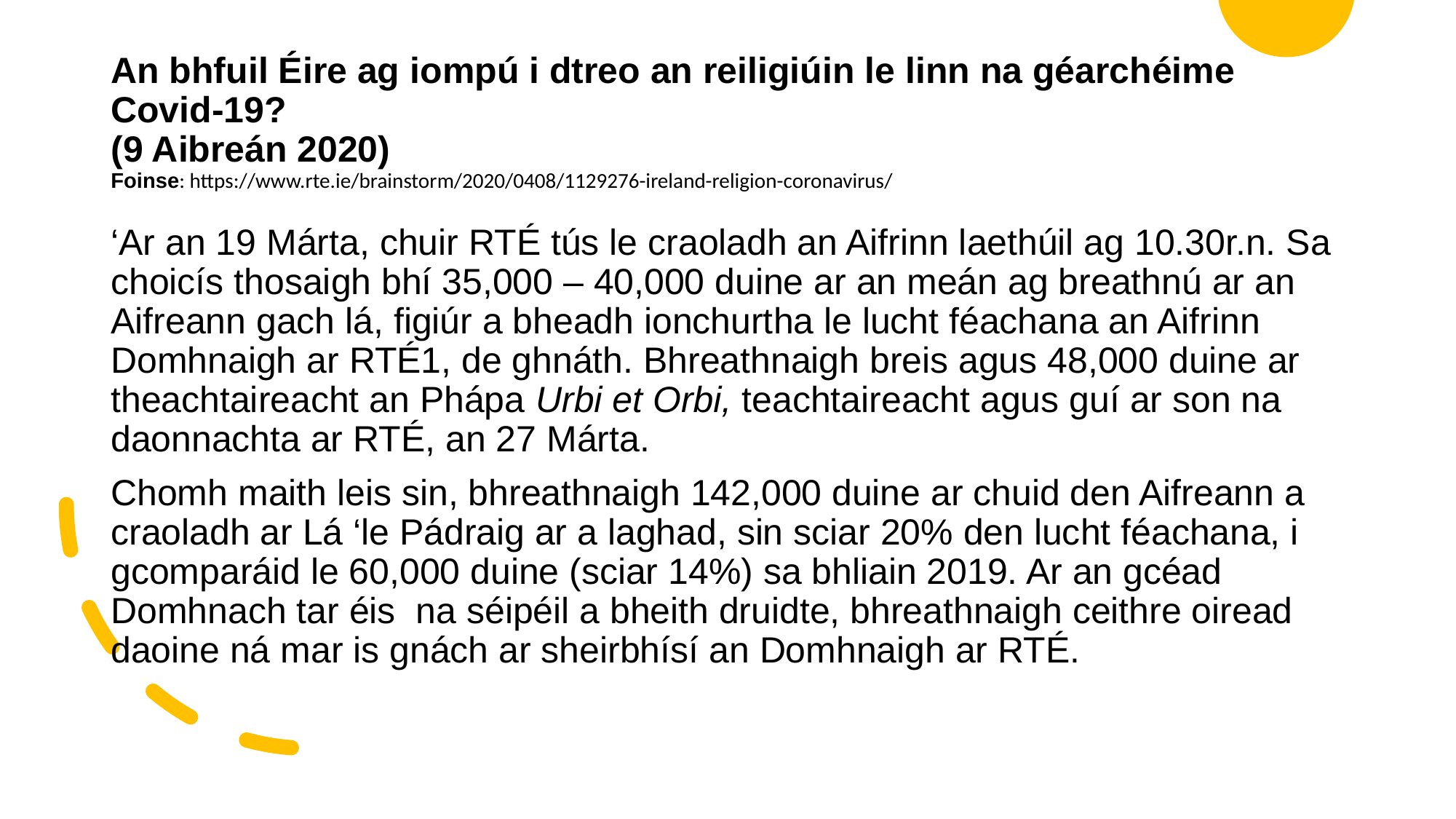

# An bhfuil Éire ag iompú i dtreo an reiligiúin le linn na géarchéime Covid-19? (9 Aibreán 2020) Foinse: https://www.rte.ie/brainstorm/2020/0408/1129276-ireland-religion-coronavirus/
‘Ar an 19 Márta, chuir RTÉ tús le craoladh an Aifrinn laethúil ag 10.30r.n. Sa choicís thosaigh bhí 35,000 – 40,000 duine ar an meán ag breathnú ar an Aifreann gach lá, figiúr a bheadh ionchurtha le lucht féachana an Aifrinn Domhnaigh ar RTÉ1, de ghnáth. Bhreathnaigh breis agus 48,000 duine ar theachtaireacht an Phápa Urbi et Orbi, teachtaireacht agus guí ar son na daonnachta ar RTÉ, an 27 Márta.
Chomh maith leis sin, bhreathnaigh 142,000 duine ar chuid den Aifreann a craoladh ar Lá ‘le Pádraig ar a laghad, sin sciar 20% den lucht féachana, i gcomparáid le 60,000 duine (sciar 14%) sa bhliain 2019. Ar an gcéad Domhnach tar éis  na séipéil a bheith druidte, bhreathnaigh ceithre oiread daoine ná mar is gnách ar sheirbhísí an Domhnaigh ar RTÉ.